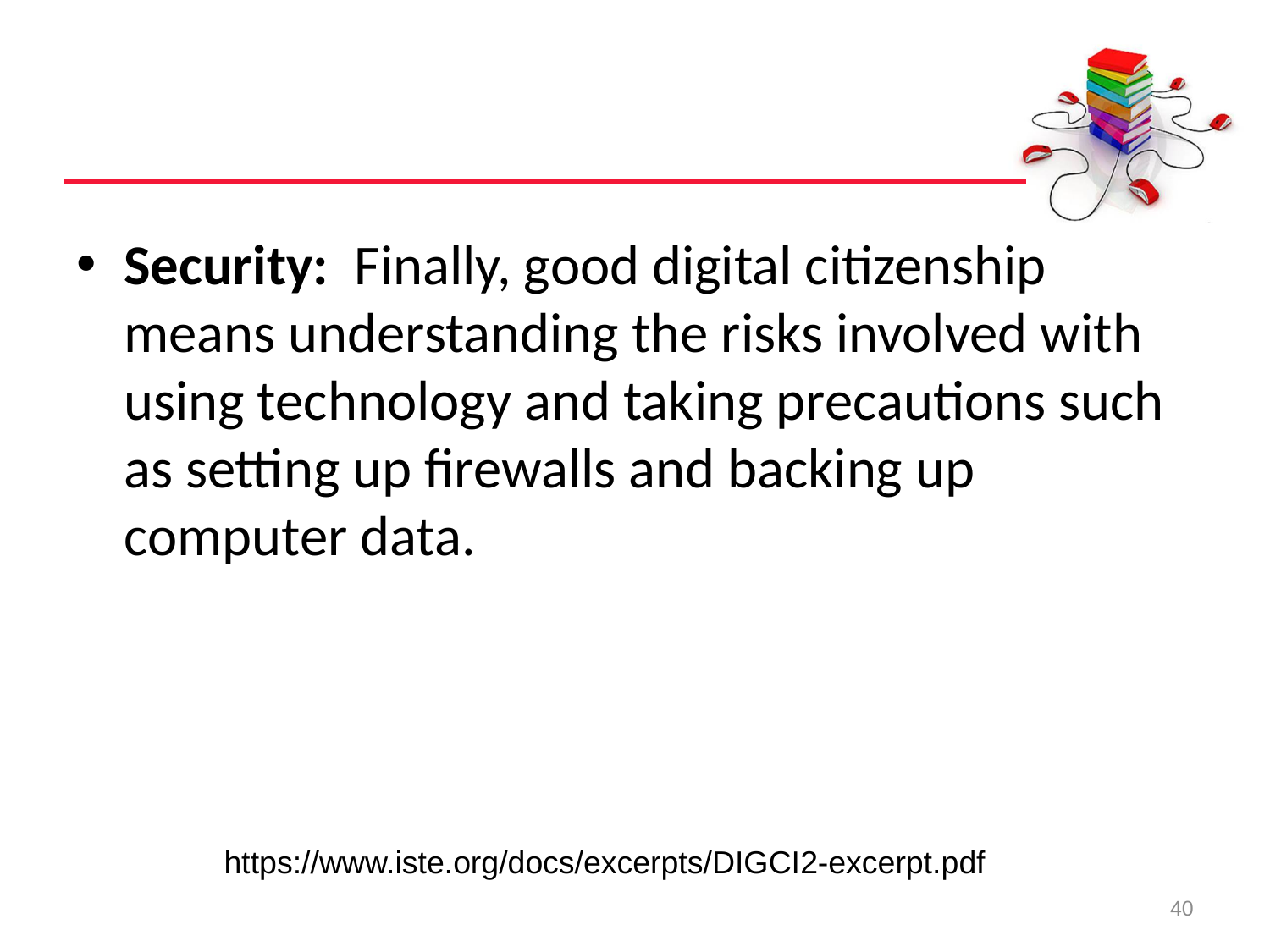

#
Security:  Finally, good digital citizenship means understanding the risks involved with using technology and taking precautions such as setting up firewalls and backing up computer data.
https://www.iste.org/docs/excerpts/DIGCI2-excerpt.pdf
40